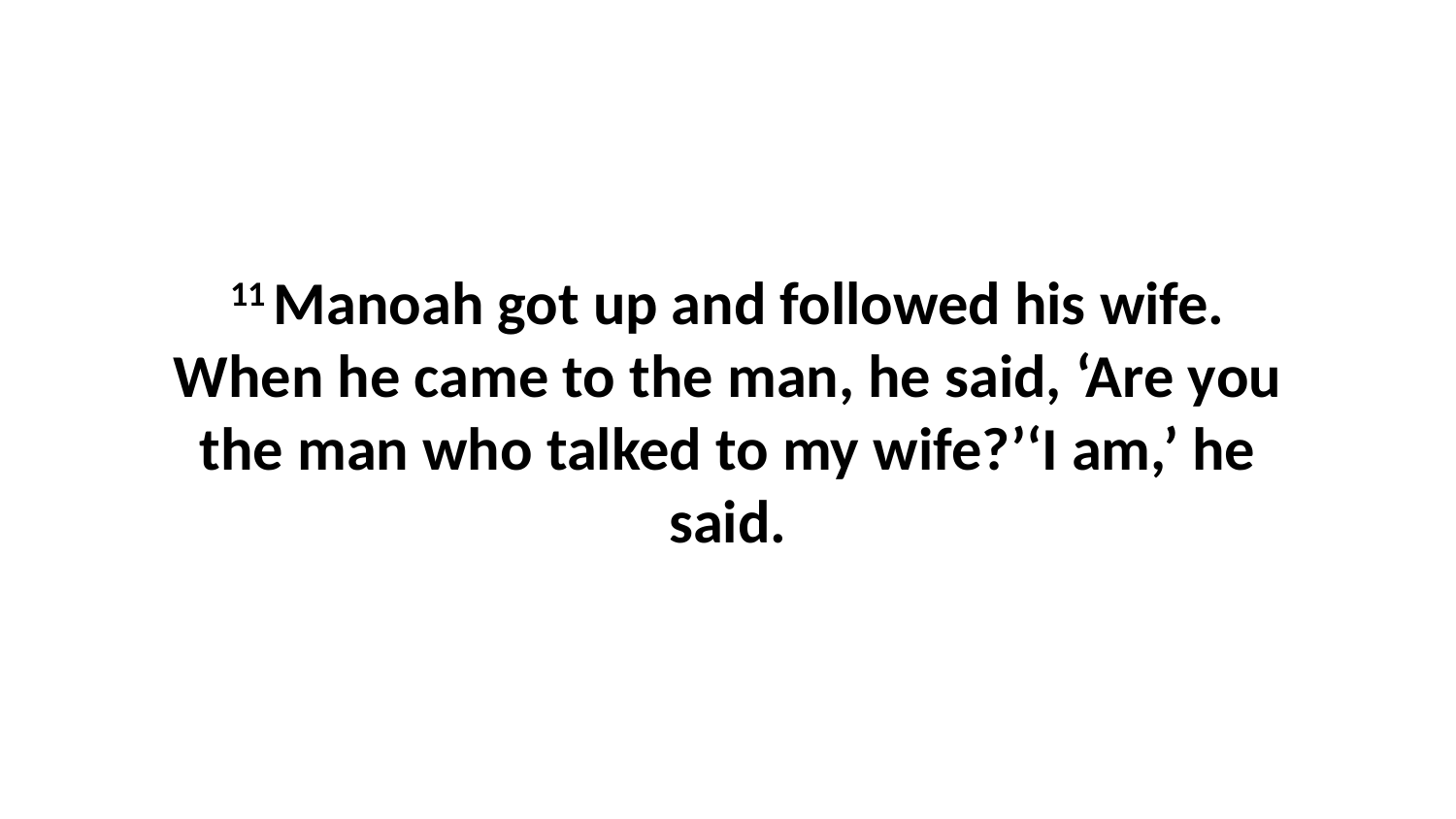

11 Manoah got up and followed his wife. When he came to the man, he said, ‘Are you the man who talked to my wife?’‘I am,’ he said.